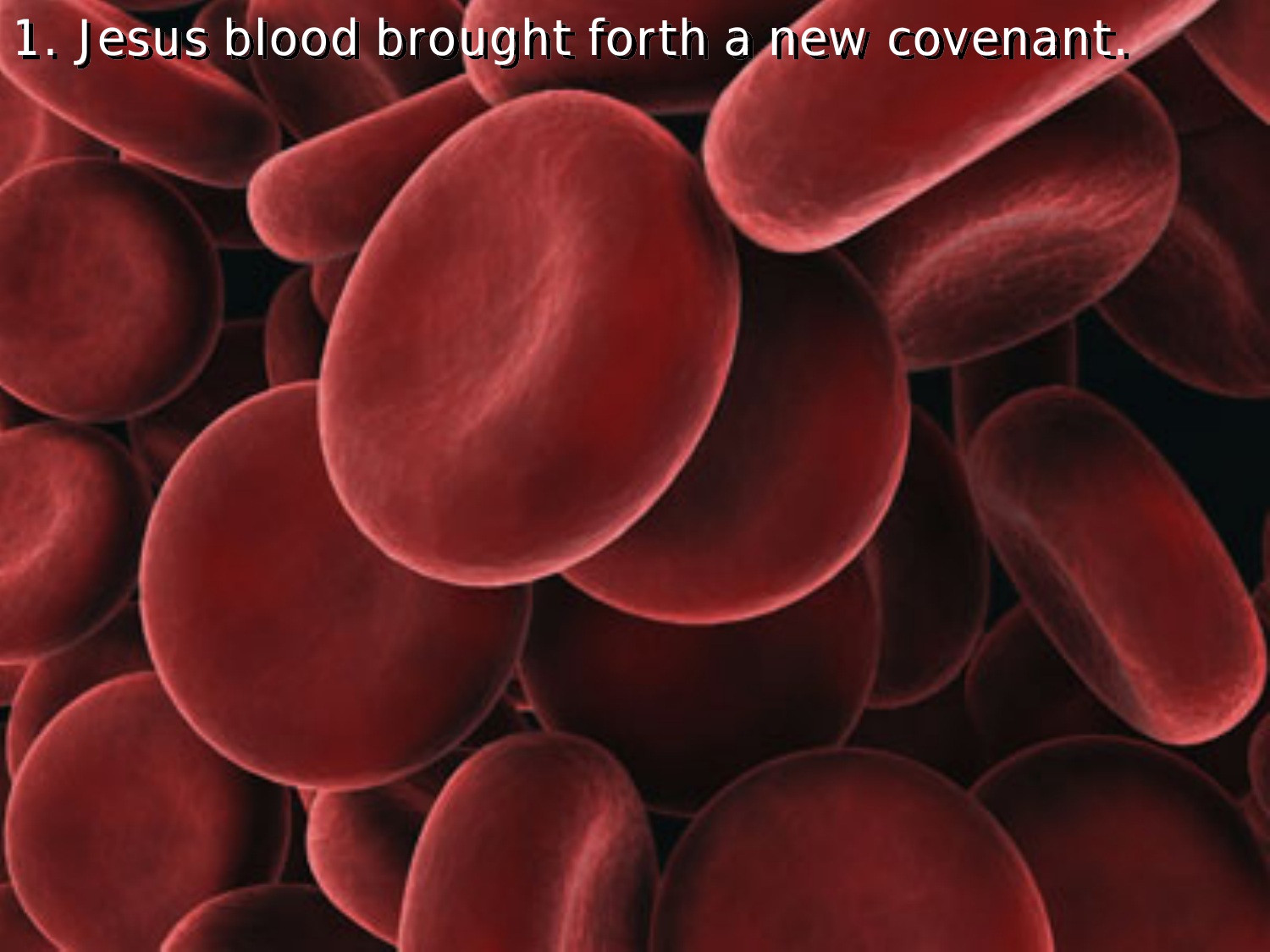

1. Jesus blood brought forth a new covenant.